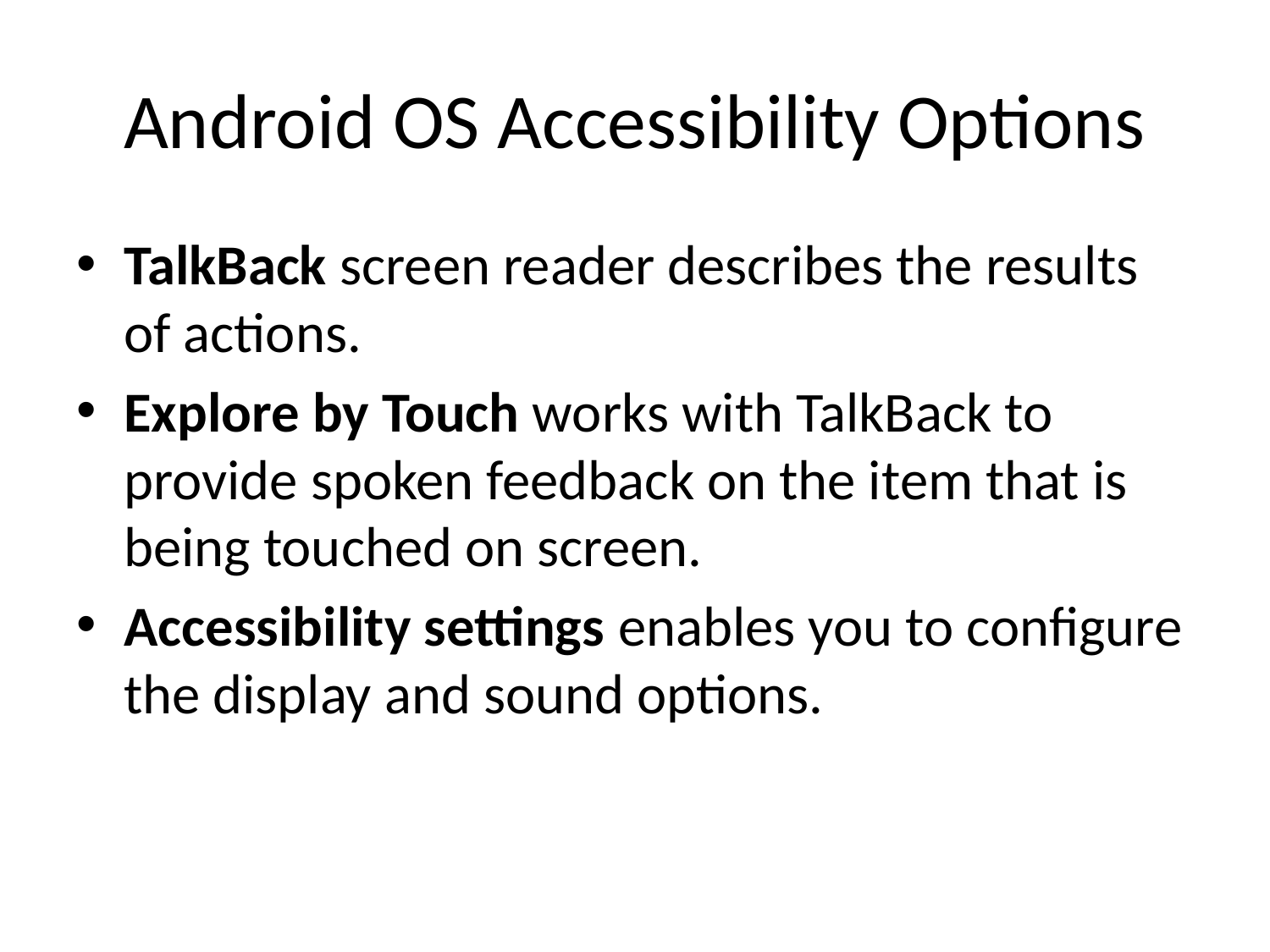

# Android OS Accessibility Options
TalkBack screen reader describes the results of actions.
Explore by Touch works with TalkBack to provide spoken feedback on the item that is being touched on screen.
Accessibility settings enables you to configure the display and sound options.